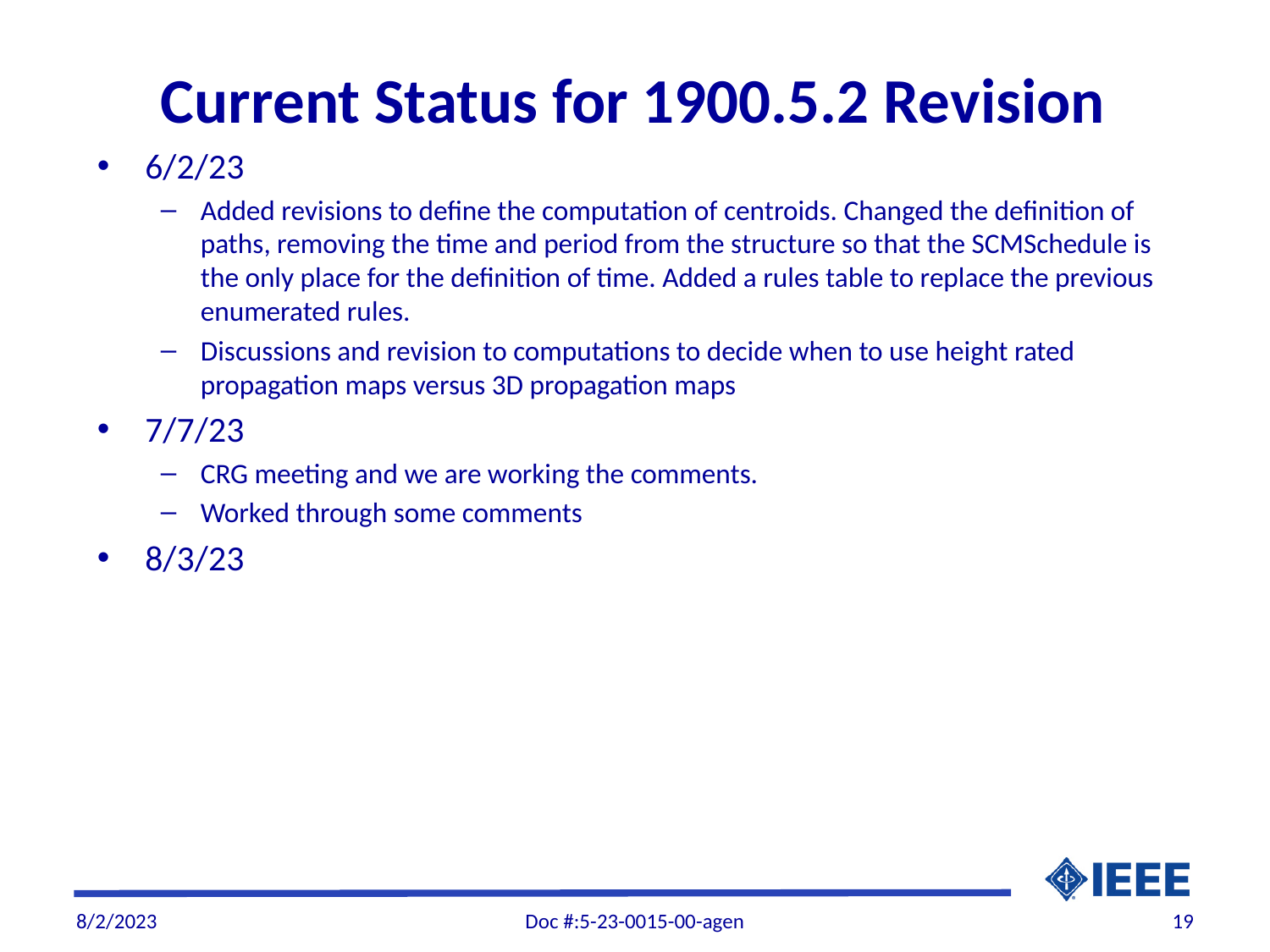

# Current Status for 1900.5.2 Revision
6/2/23
Added revisions to define the computation of centroids. Changed the definition of paths, removing the time and period from the structure so that the SCMSchedule is the only place for the definition of time. Added a rules table to replace the previous enumerated rules.
Discussions and revision to computations to decide when to use height rated propagation maps versus 3D propagation maps
7/7/23
CRG meeting and we are working the comments.
Worked through some comments
8/3/23
8/2/2023
Doc #:5-23-0015-00-agen
19